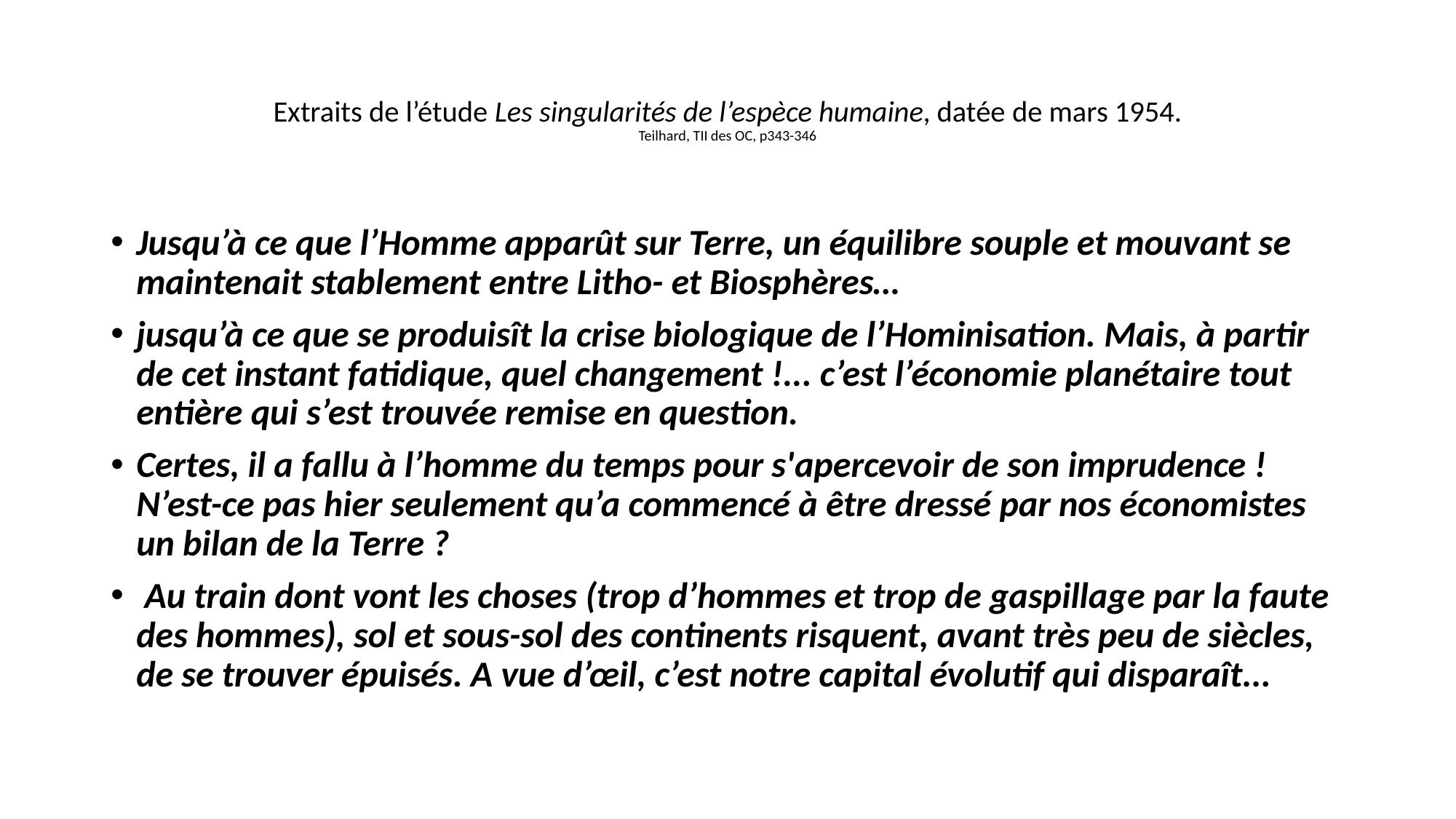

# Extraits de l’étude Les singularités de l’espèce humaine, datée de mars 1954. Teilhard, TII des OC, p343-346
Jusqu’à ce que l’Homme apparût sur Terre, un équilibre souple et mouvant se maintenait stablement entre Litho- et Biosphères…
jusqu’à ce que se produisît la crise biologique de l’Hominisation. Mais, à partir de cet instant fatidique, quel changement !... c’est l’économie planétaire tout entière qui s’est trouvée remise en question.
Certes, il a fallu à l’homme du temps pour s'apercevoir de son imprudence ! N’est-ce pas hier seulement qu’a commencé à être dressé par nos économistes un bilan de la Terre ?
 Au train dont vont les choses (trop d’hommes et trop de gaspillage par la faute des hommes), sol et sous-sol des continents risquent, avant très peu de siècles, de se trouver épuisés. A vue d’œil, c’est notre capital évolutif qui disparaît...